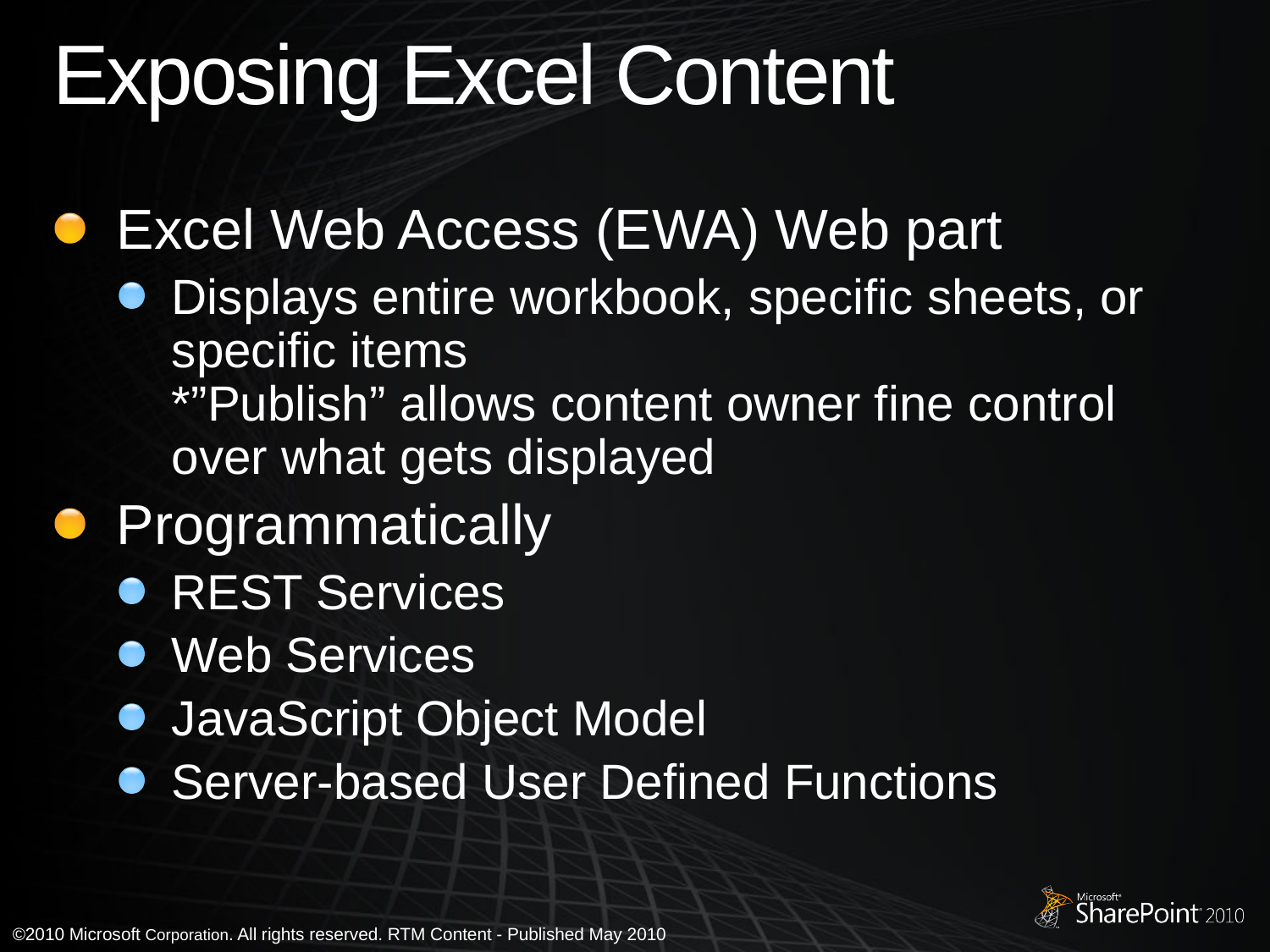

# Exposing Excel Content
Excel Web Access (EWA) Web part
Displays entire workbook, specific sheets, or specific items
*”Publish” allows content owner fine control over what gets displayed
Programmatically
REST Services
Web Services
JavaScript Object Model
Server-based User Defined Functions